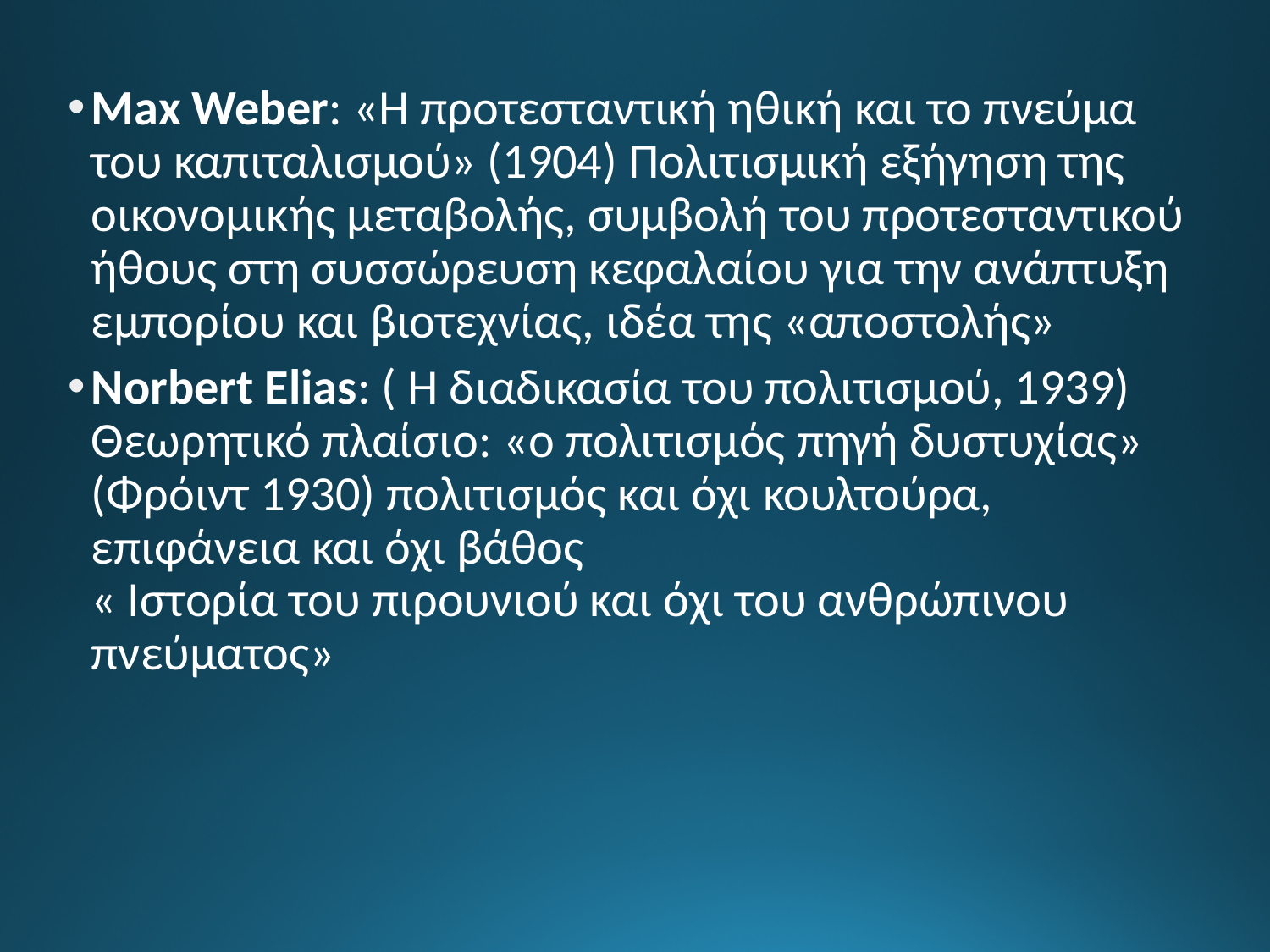

Max Weber: «Η προτεσταντική ηθική και το πνεύμα του καπιταλισμού» (1904) Πολιτισμική εξήγηση της οικονομικής μεταβολής, συμβολή του προτεσταντικού ήθους στη συσσώρευση κεφαλαίου για την ανάπτυξη εμπορίου και βιοτεχνίας, ιδέα της «αποστολής»
Norbert Elias: ( Η διαδικασία του πολιτισμού, 1939) Θεωρητικό πλαίσιο: «ο πολιτισμός πηγή δυστυχίας» (Φρόιντ 1930) πολιτισμός και όχι κουλτούρα, επιφάνεια και όχι βάθος
« Ιστορία του πιρουνιού και όχι του ανθρώπινου πνεύματος»